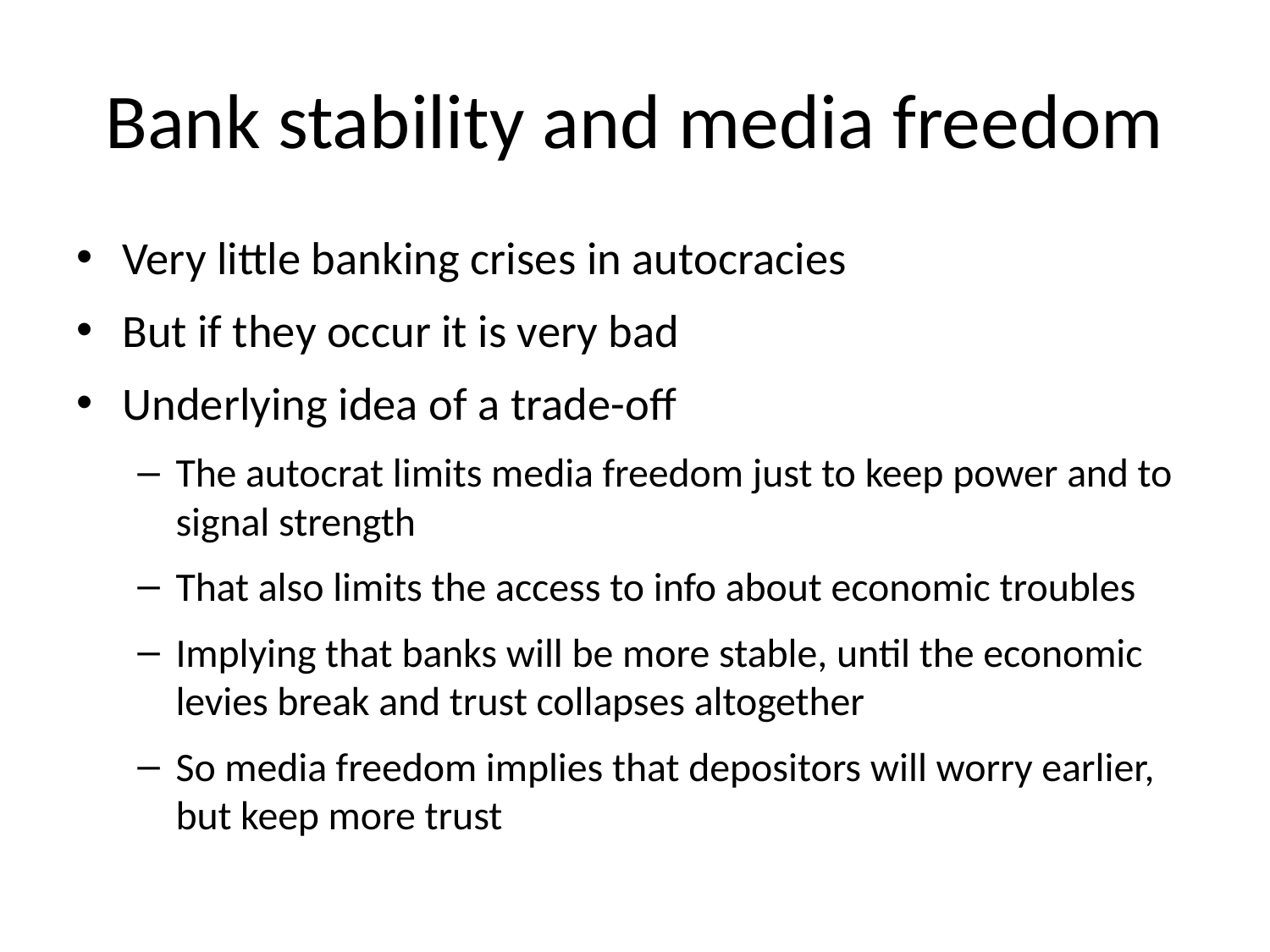

# Bank stability and media freedom
Very little banking crises in autocracies
But if they occur it is very bad
Underlying idea of a trade-off
The autocrat limits media freedom just to keep power and to signal strength
That also limits the access to info about economic troubles
Implying that banks will be more stable, until the economic levies break and trust collapses altogether
So media freedom implies that depositors will worry earlier, but keep more trust